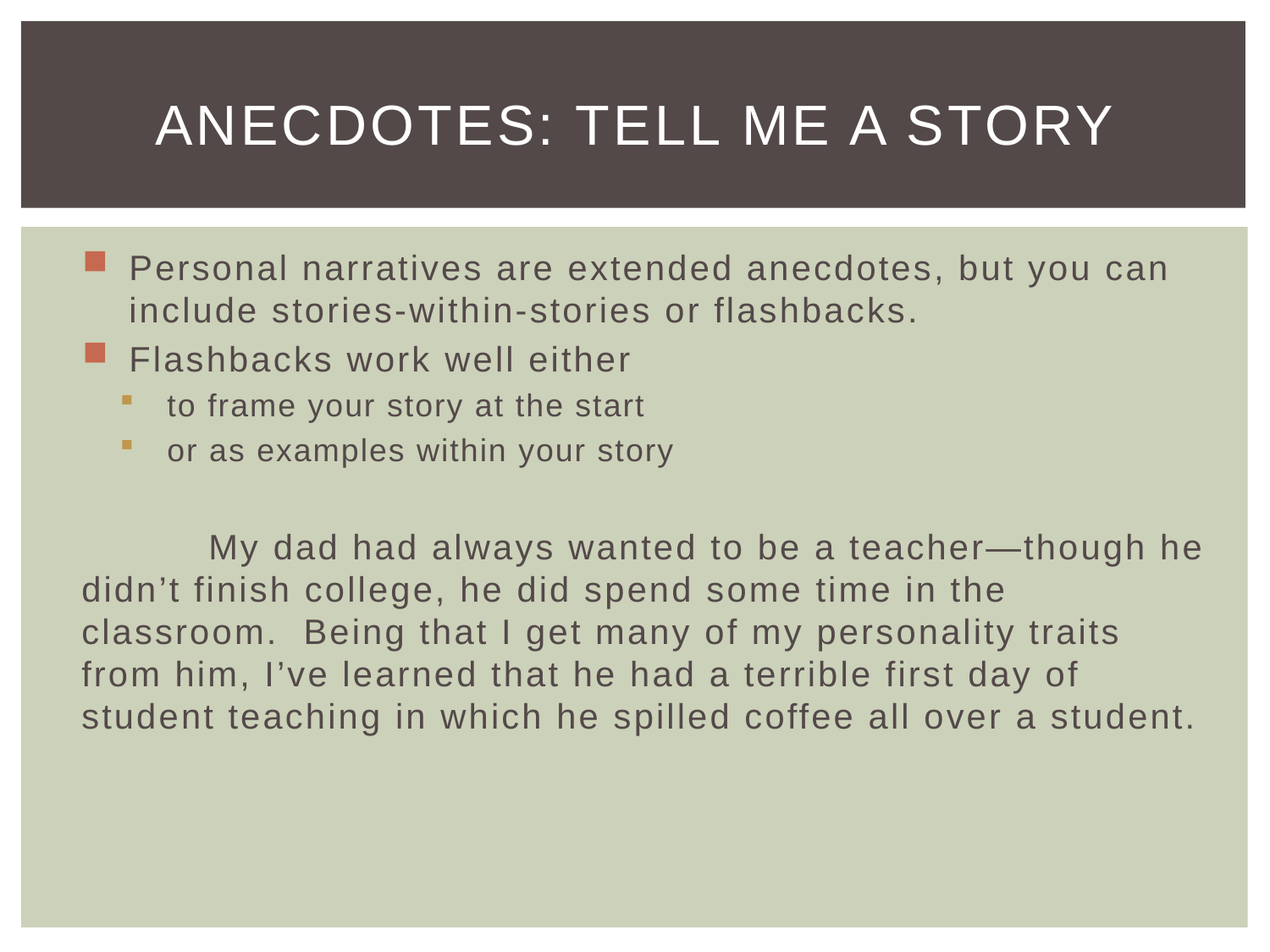

# Anecdotes: Tell me a story
Personal narratives are extended anecdotes, but you can include stories-within-stories or flashbacks.
Flashbacks work well either
to frame your story at the start
or as examples within your story

	My dad had always wanted to be a teacher—though he didn’t finish college, he did spend some time in the classroom.  Being that I get many of my personality traits from him, I’ve learned that he had a terrible first day of student teaching in which he spilled coffee all over a student.